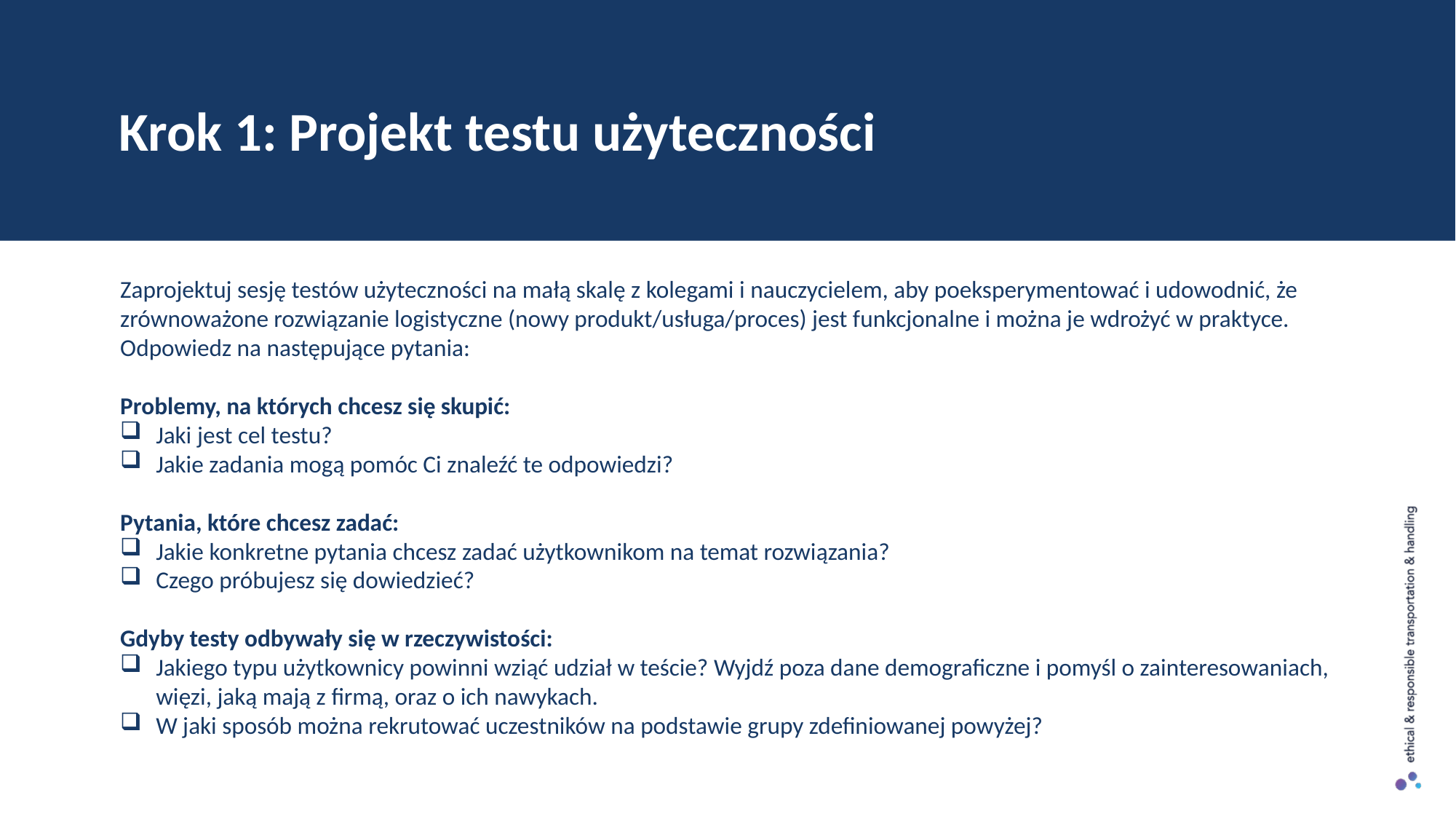

Krok 1: Projekt testu użyteczności
Zaprojektuj sesję testów użyteczności na małą skalę z kolegami i nauczycielem, aby poeksperymentować i udowodnić, że zrównoważone rozwiązanie logistyczne (nowy produkt/usługa/proces) jest funkcjonalne i można je wdrożyć w praktyce. Odpowiedz na następujące pytania:

Problemy, na których chcesz się skupić:
Jaki jest cel testu?
Jakie zadania mogą pomóc Ci znaleźć te odpowiedzi?

Pytania, które chcesz zadać:
Jakie konkretne pytania chcesz zadać użytkownikom na temat rozwiązania?
Czego próbujesz się dowiedzieć?

Gdyby testy odbywały się w rzeczywistości:
Jakiego typu użytkownicy powinni wziąć udział w teście? Wyjdź poza dane demograficzne i pomyśl o zainteresowaniach, więzi, jaką mają z firmą, oraz o ich nawykach.
W jaki sposób można rekrutować uczestników na podstawie grupy zdefiniowanej powyżej?